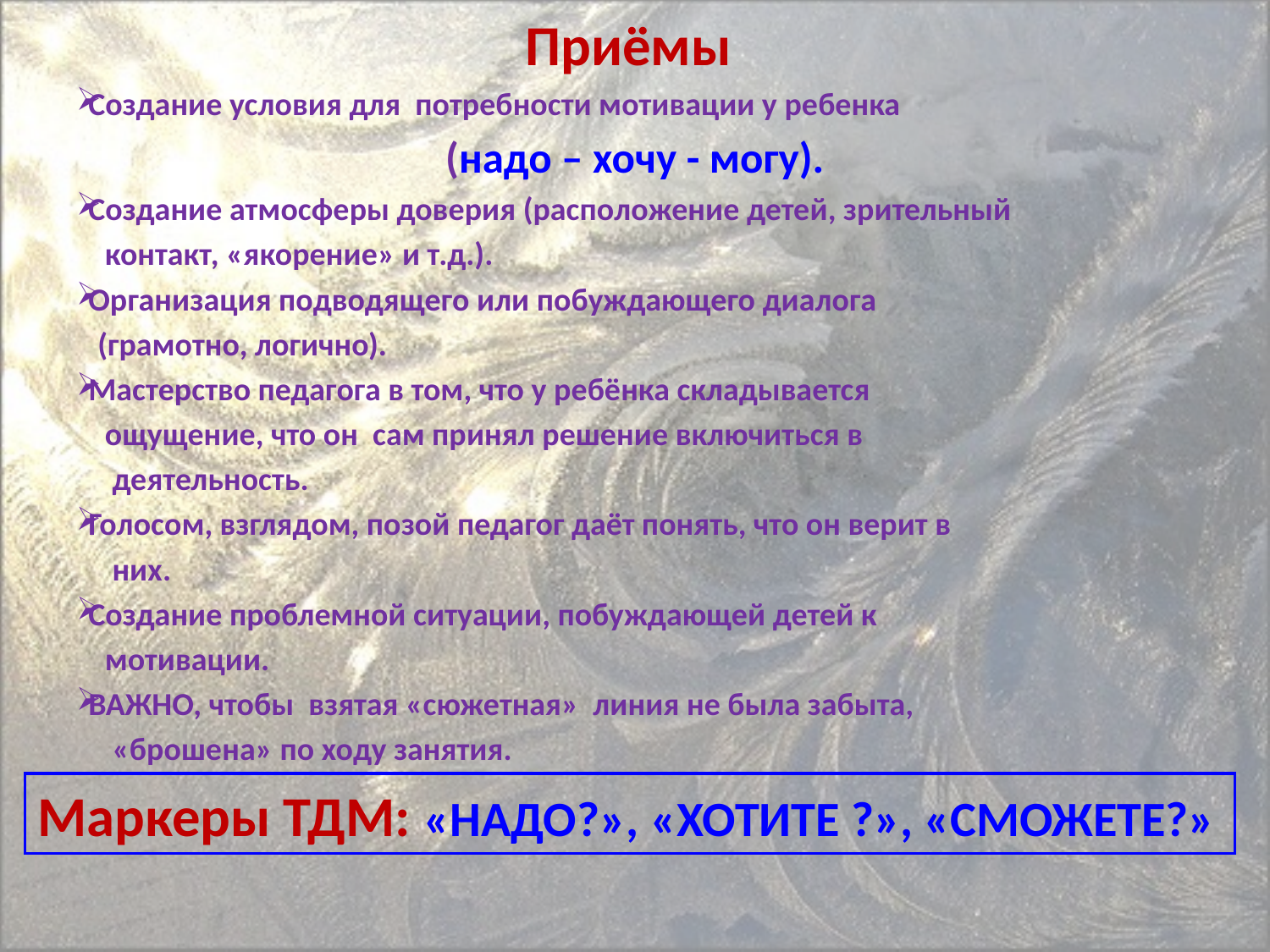

Приёмы
Создание условия для  потребности мотивации у ребенка
(надо – хочу - могу).
Создание атмосферы доверия (расположение детей, зрительный
    контакт, «якорение» и т.д.).
Организация подводящего или побуждающего диалога
   (грамотно, логично).
Мастерство педагога в том, что у ребёнка складывается
    ощущение, что он  сам принял решение включиться в
     деятельность.
Голосом, взглядом, позой педагог даёт понять, что он верит в
     них.
Создание проблемной ситуации, побуждающей детей к
    мотивации.
ВАЖНО, чтобы  взятая «сюжетная»  линия не была забыта,
     «брошена» по ходу занятия.

Маркеры ТДМ: «НАДО?», «ХОТИТЕ ?», «СМОЖЕТЕ?»